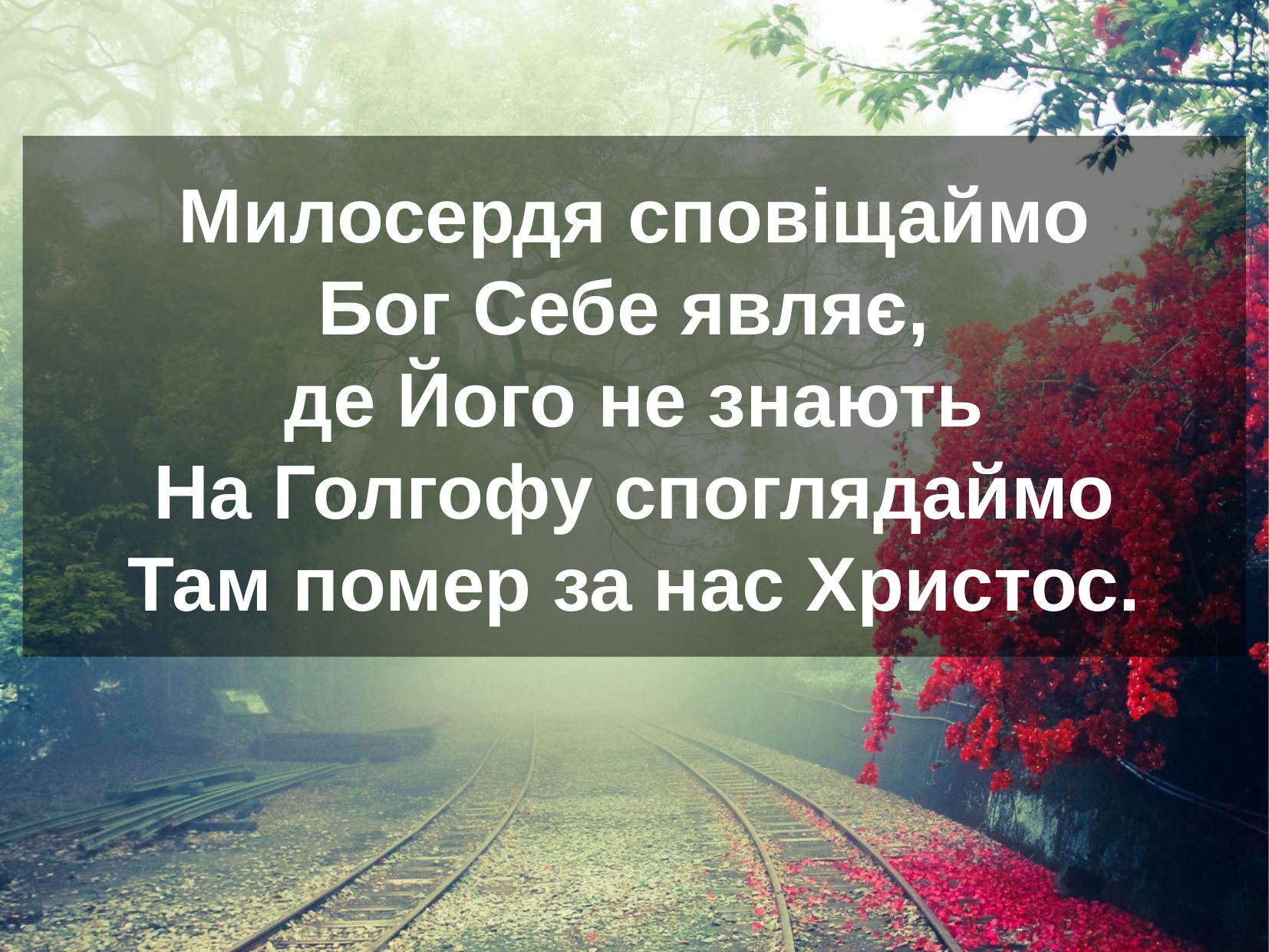

Милосердя сповіщаймо
Бог Себе являє,
де Його не знають
На Голгофу споглядаймо
Там помер за нас Христос.